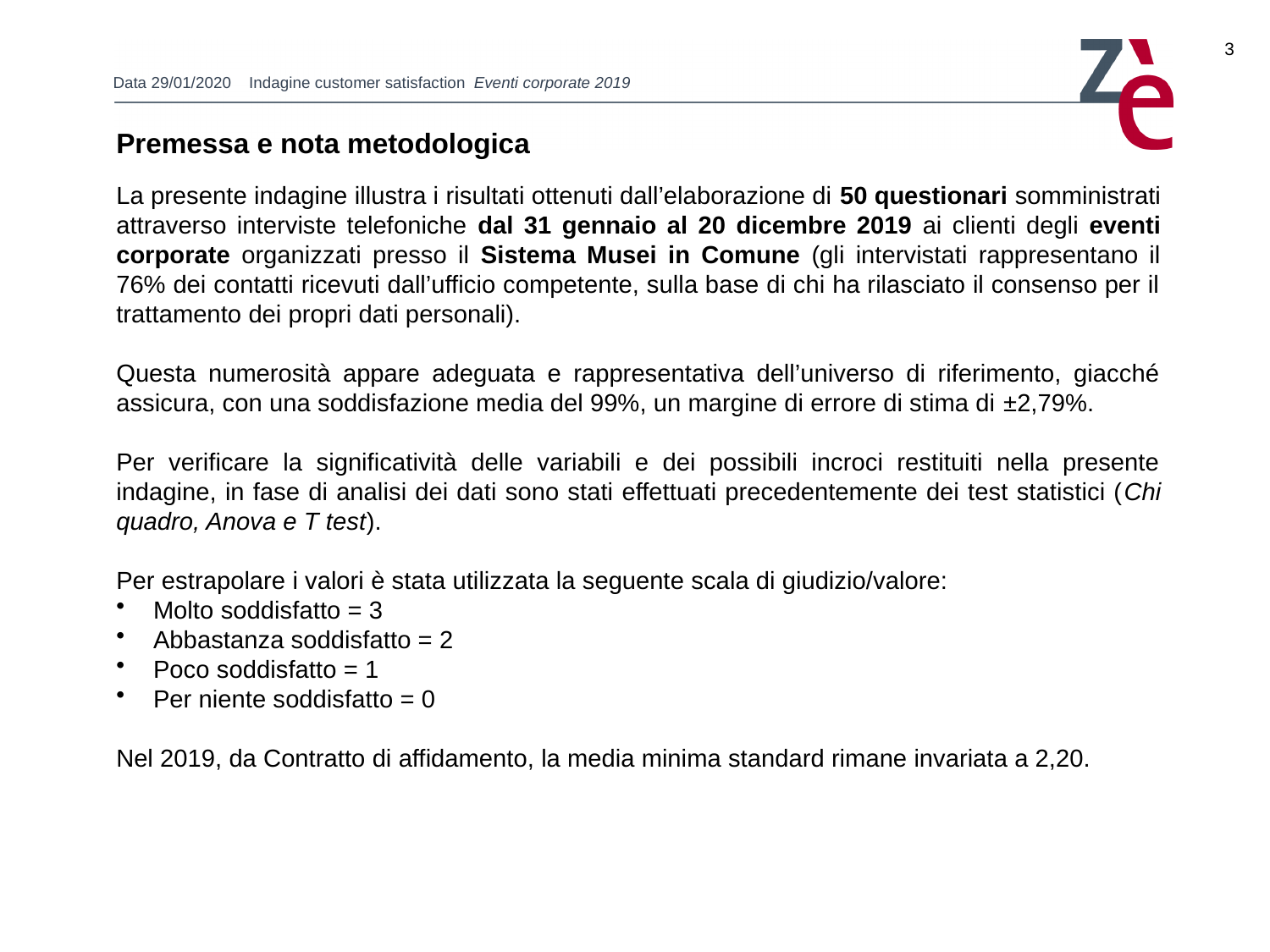

3
Premessa e nota metodologica

La presente indagine illustra i risultati ottenuti dall’elaborazione di 50 questionari somministrati attraverso interviste telefoniche dal 31 gennaio al 20 dicembre 2019 ai clienti degli eventi corporate organizzati presso il Sistema Musei in Comune (gli intervistati rappresentano il 76% dei contatti ricevuti dall’ufficio competente, sulla base di chi ha rilasciato il consenso per il trattamento dei propri dati personali).

Questa numerosità appare adeguata e rappresentativa dell’universo di riferimento, giacché assicura, con una soddisfazione media del 99%, un margine di errore di stima di ±2,79%.

Per verificare la significatività delle variabili e dei possibili incroci restituiti nella presente indagine, in fase di analisi dei dati sono stati effettuati precedentemente dei test statistici (Chi quadro, Anova e T test).

Per estrapolare i valori è stata utilizzata la seguente scala di giudizio/valore:
 Molto soddisfatto = 3
 Abbastanza soddisfatto = 2
 Poco soddisfatto = 1
 Per niente soddisfatto = 0

Nel 2019, da Contratto di affidamento, la media minima standard rimane invariata a 2,20.